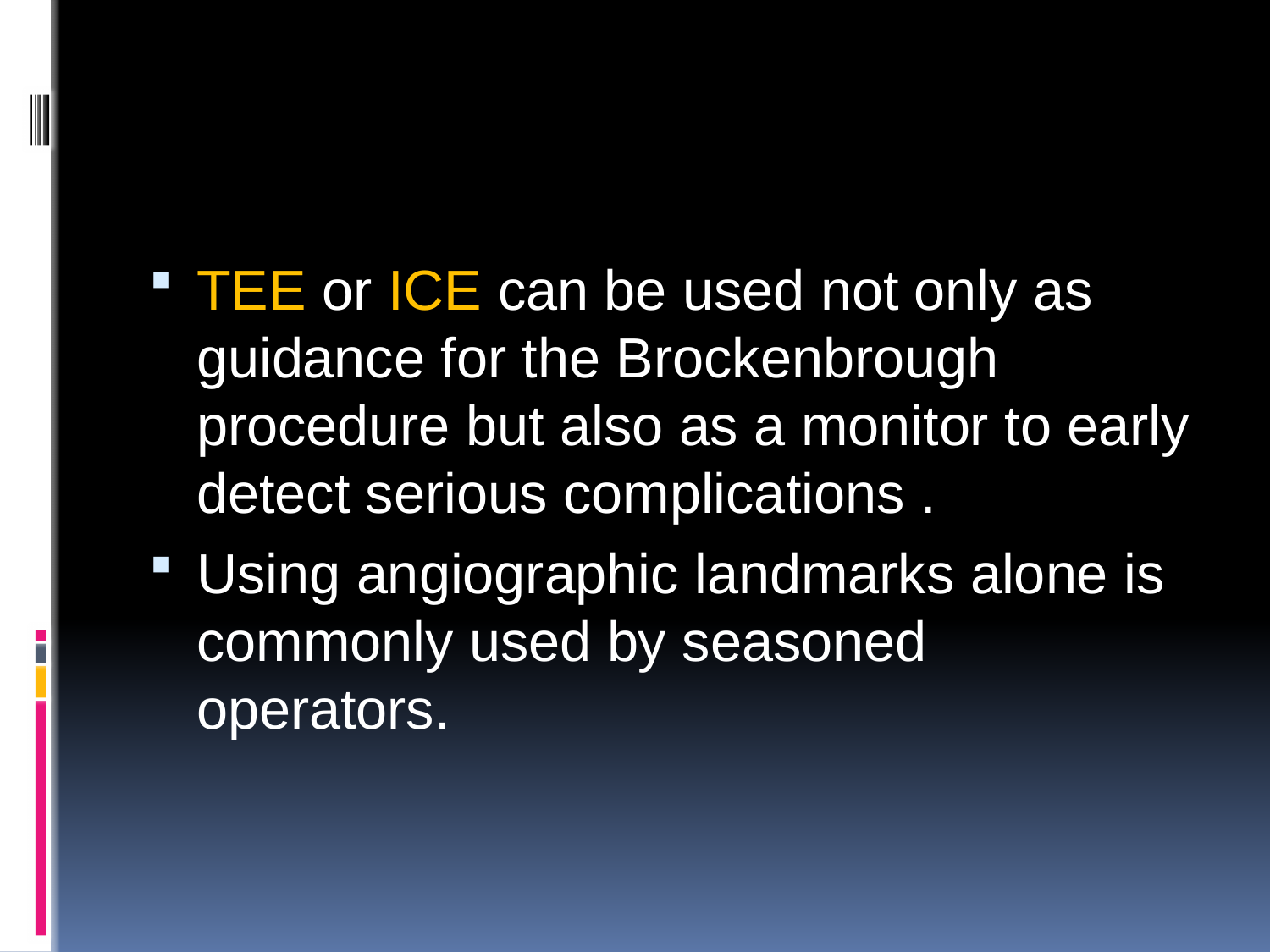

#
TEE or ICE can be used not only as guidance for the Brockenbrough procedure but also as a monitor to early detect serious complications .
Using angiographic landmarks alone is commonly used by seasoned operators.